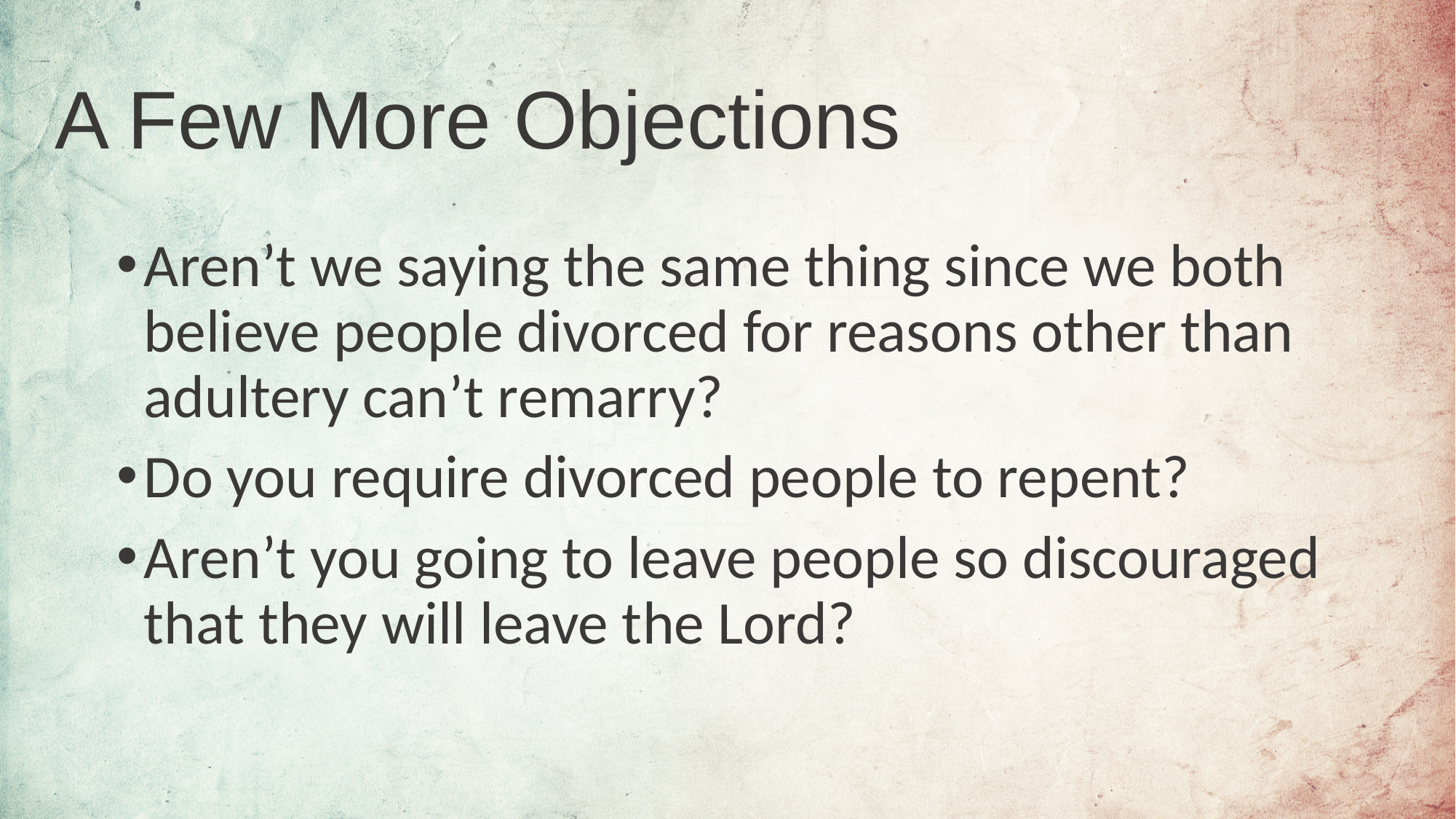

# A Few More Objections
Aren’t we saying the same thing since we both believe people divorced for reasons other than adultery can’t remarry?
Do you require divorced people to repent?
Aren’t you going to leave people so discouraged that they will leave the Lord?